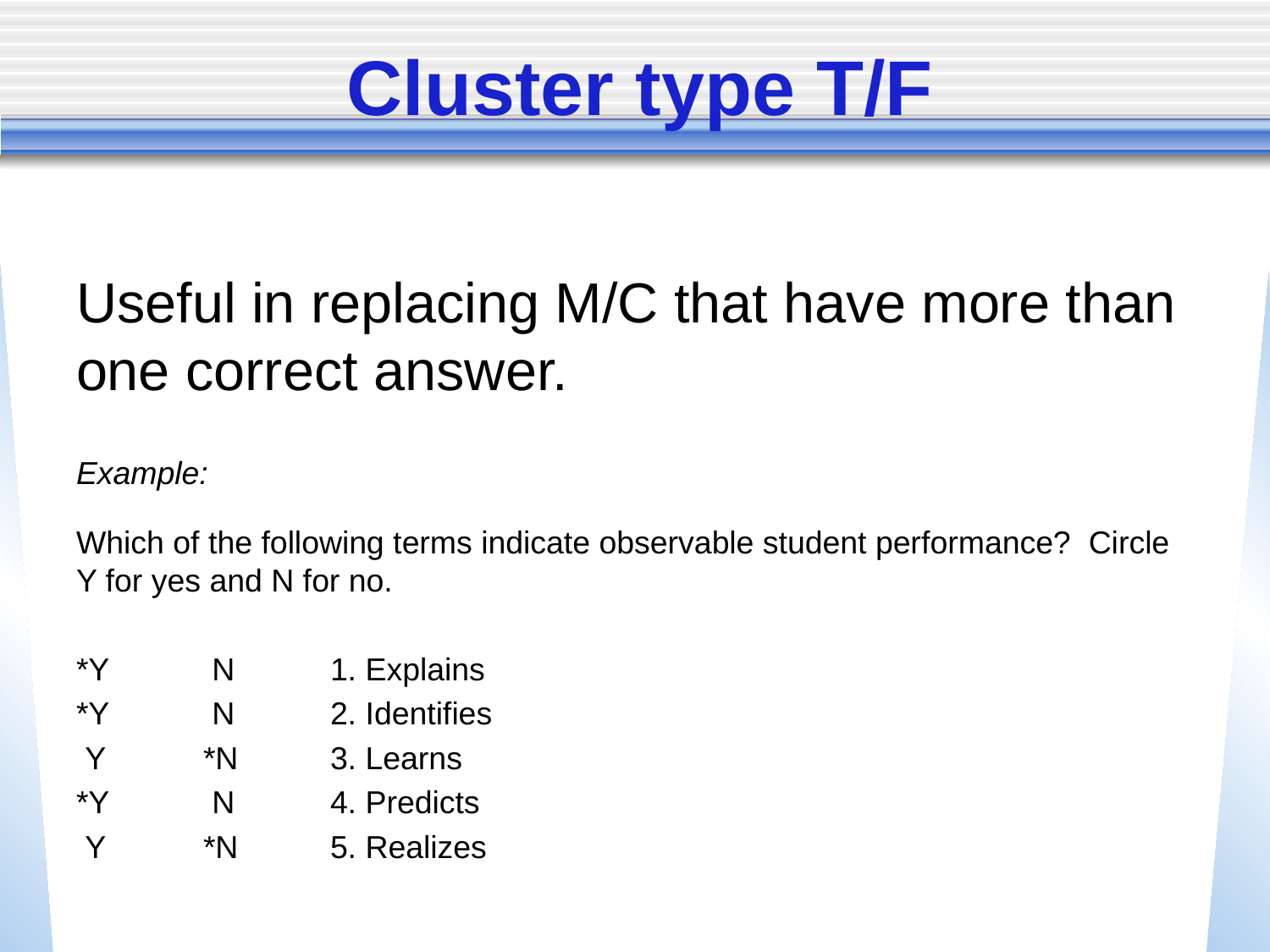

# Cluster type T/F
Useful in replacing M/C that have more than one correct answer.

Example:

Which of the following terms indicate observable student performance?  Circle Y for yes and N for no.

*Y	 N	1. Explains
*Y	 N	2. Identifies
 Y	*N 	3. Learns
*Y	 N	4. Predicts
 Y	*N 	5. Realizes